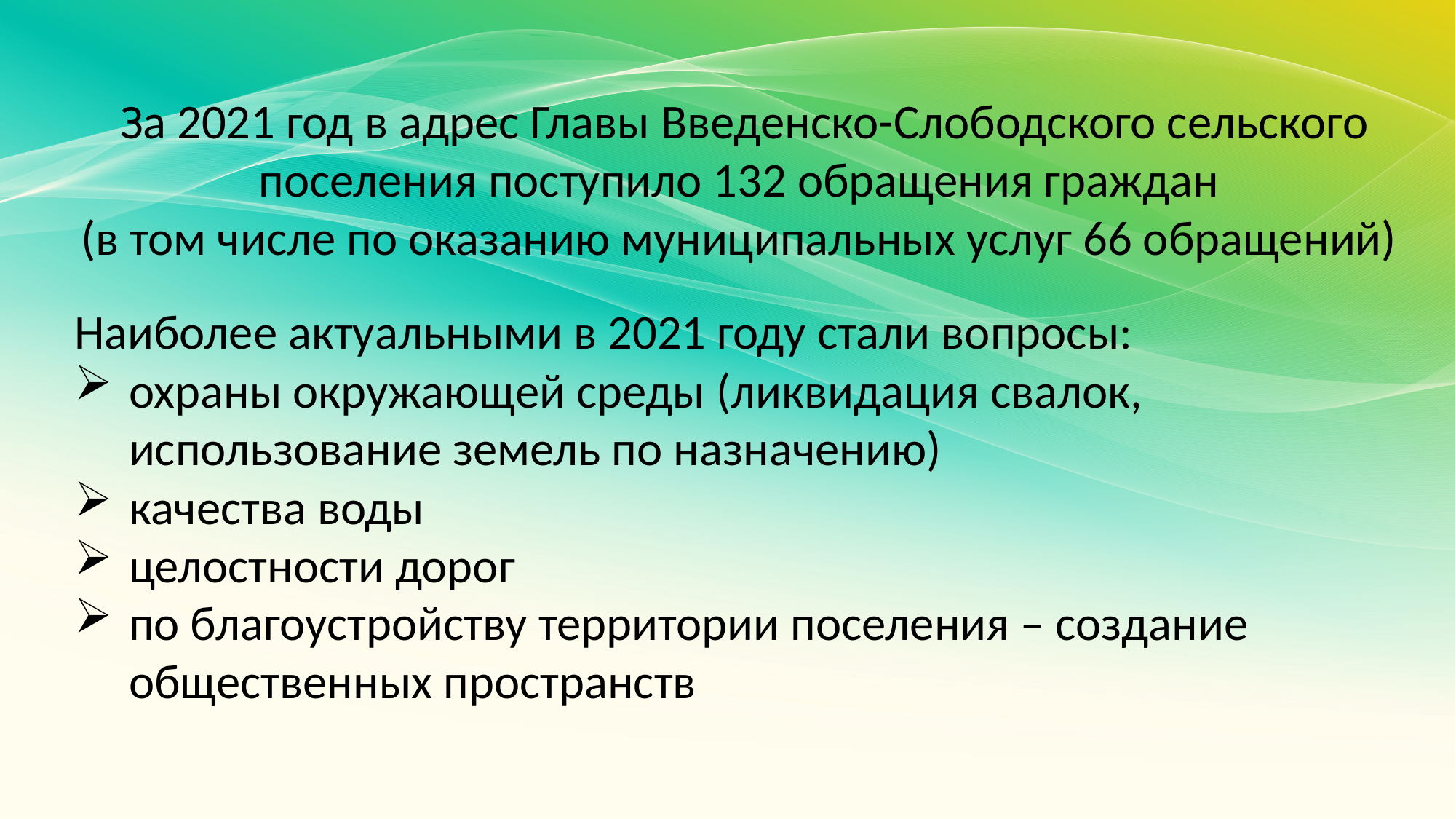

За 2021 год в адрес Главы Введенско-Слободского сельского поселения поступило 132 обращения граждан
(в том числе по оказанию муниципальных услуг 66 обращений)

Наиболее актуальными в 2021 году стали вопросы:
охраны окружающей среды (ликвидация свалок, использование земель по назначению)
качества воды
целостности дорог
по благоустройству территории поселения – создание общественных пространств